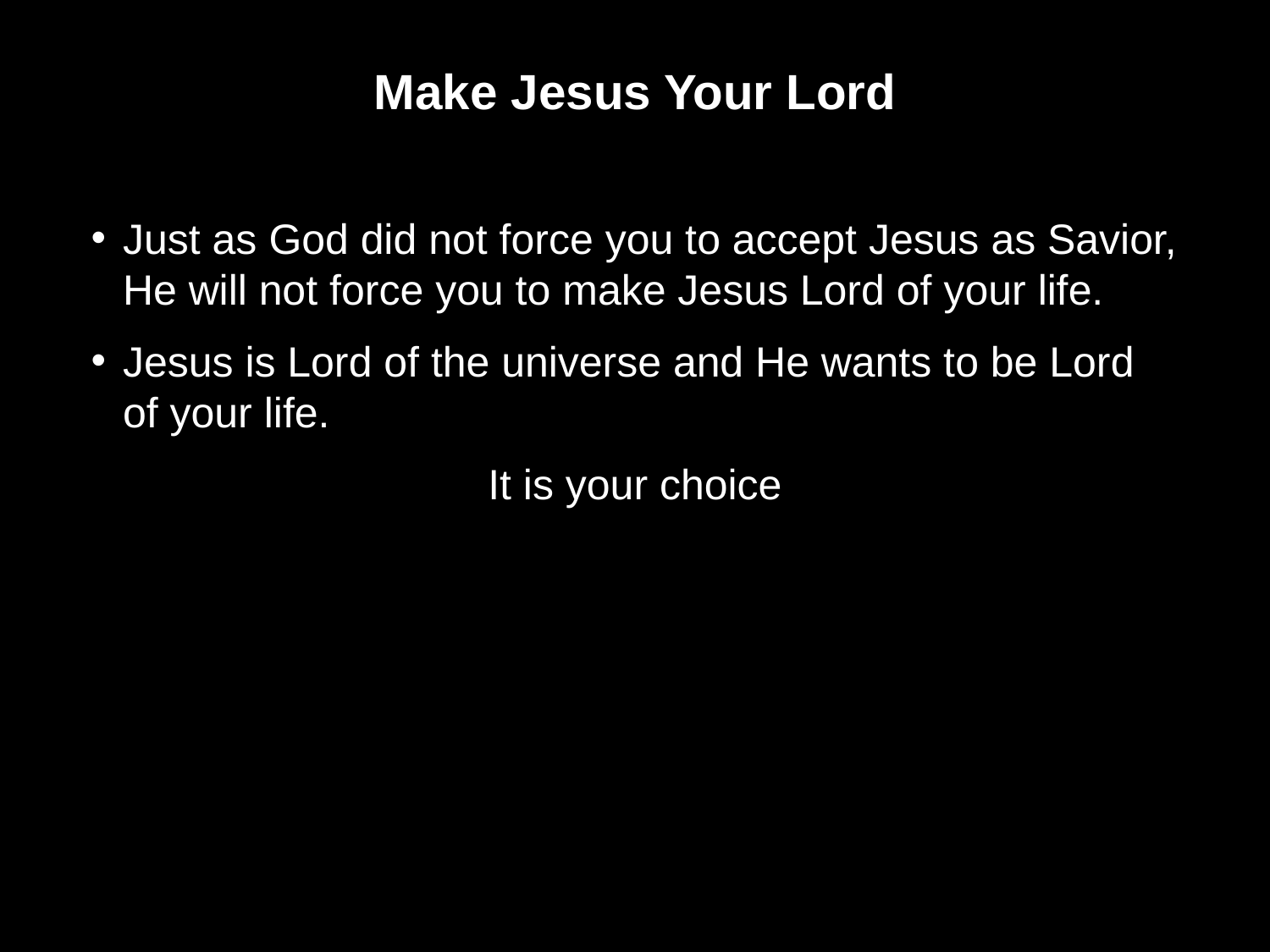

Make Jesus Your Lord
Just as God did not force you to accept Jesus as Savior, He will not force you to make Jesus Lord of your life.
Jesus is Lord of the universe and He wants to be Lord of your life.
It is your choice